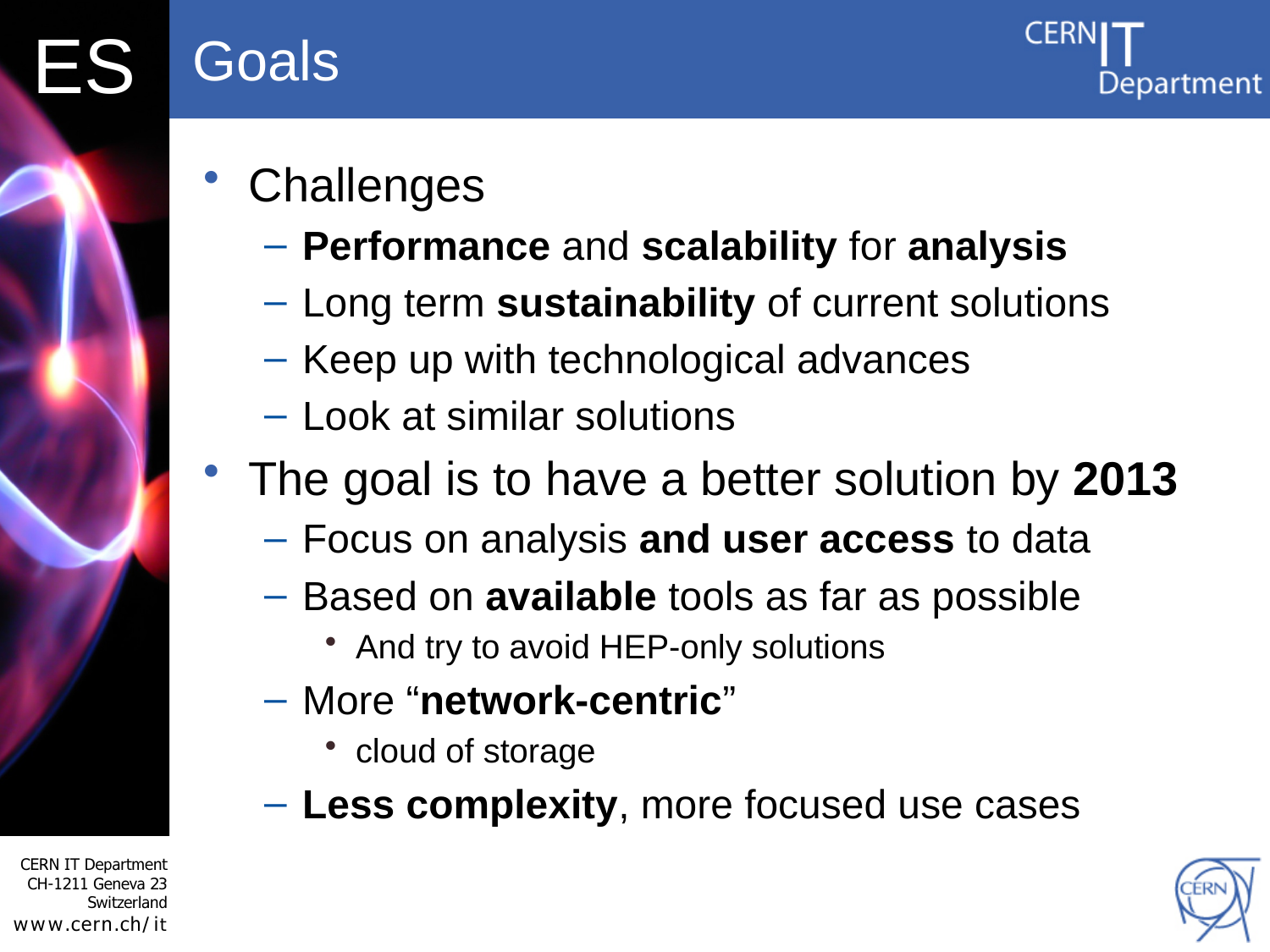

# Goals
Challenges
Performance and scalability for analysis
Long term sustainability of current solutions
Keep up with technological advances
Look at similar solutions
The goal is to have a better solution by 2013
Focus on analysis and user access to data
Based on available tools as far as possible
And try to avoid HEP-only solutions
More “network-centric”
cloud of storage
Less complexity, more focused use cases